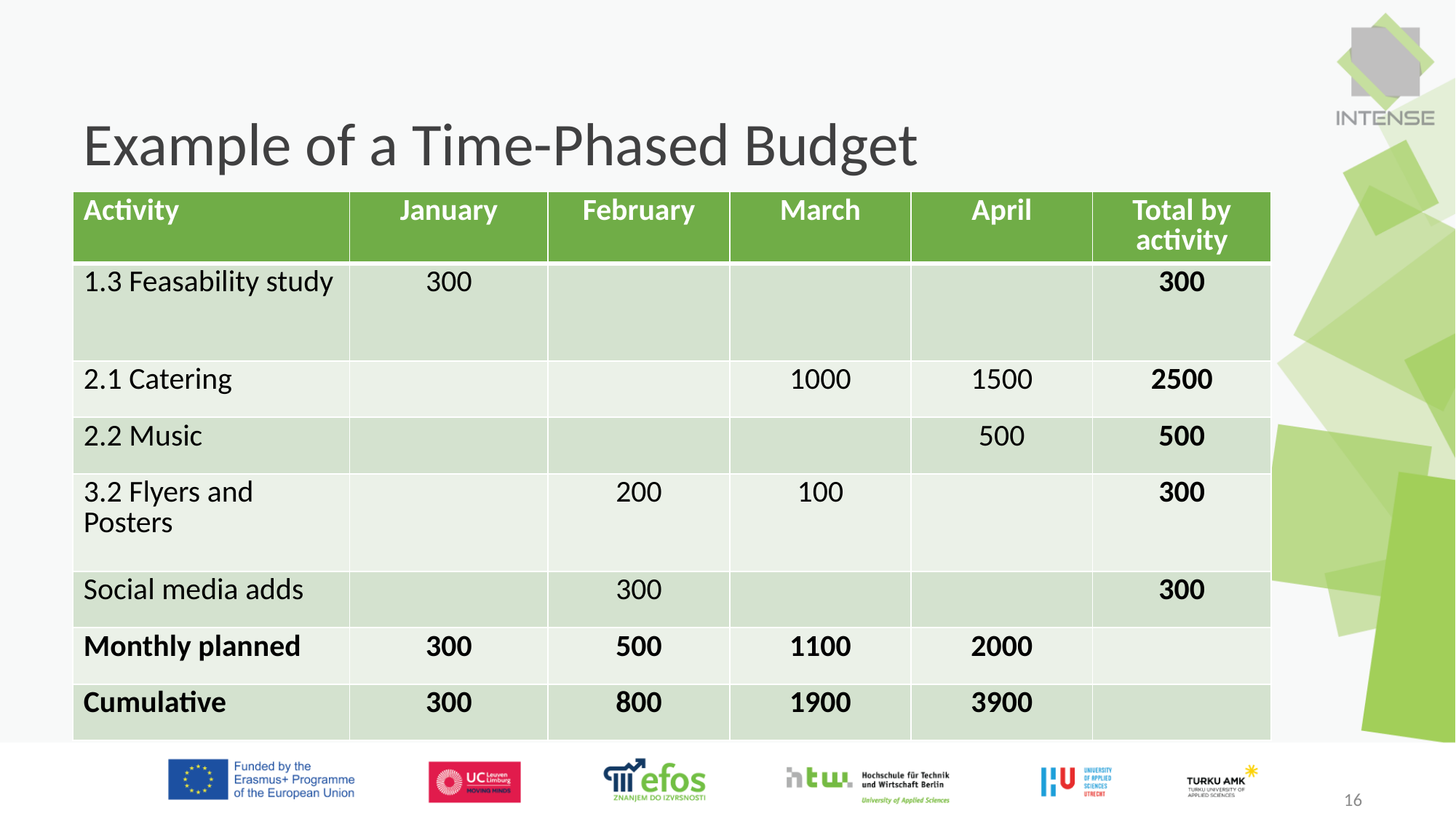

# Example of a Time-Phased Budget
| Activity | January | February | March | April | Total by activity |
| --- | --- | --- | --- | --- | --- |
| 1.3 Feasability study | 300 |  |  |  | 300 |
| 2.1 Catering |  |  | 1000 | 1500 | 2500 |
| 2.2 Music |  |  |  | 500 | 500 |
| 3.2 Flyers and Posters |  | 200 | 100 |  | 300 |
| Social media adds |  | 300 |  |  | 300 |
| Monthly planned | 300 | 500 | 1100 | 2000 |  |
| Cumulative | 300 | 800 | 1900 | 3900 |  |
16